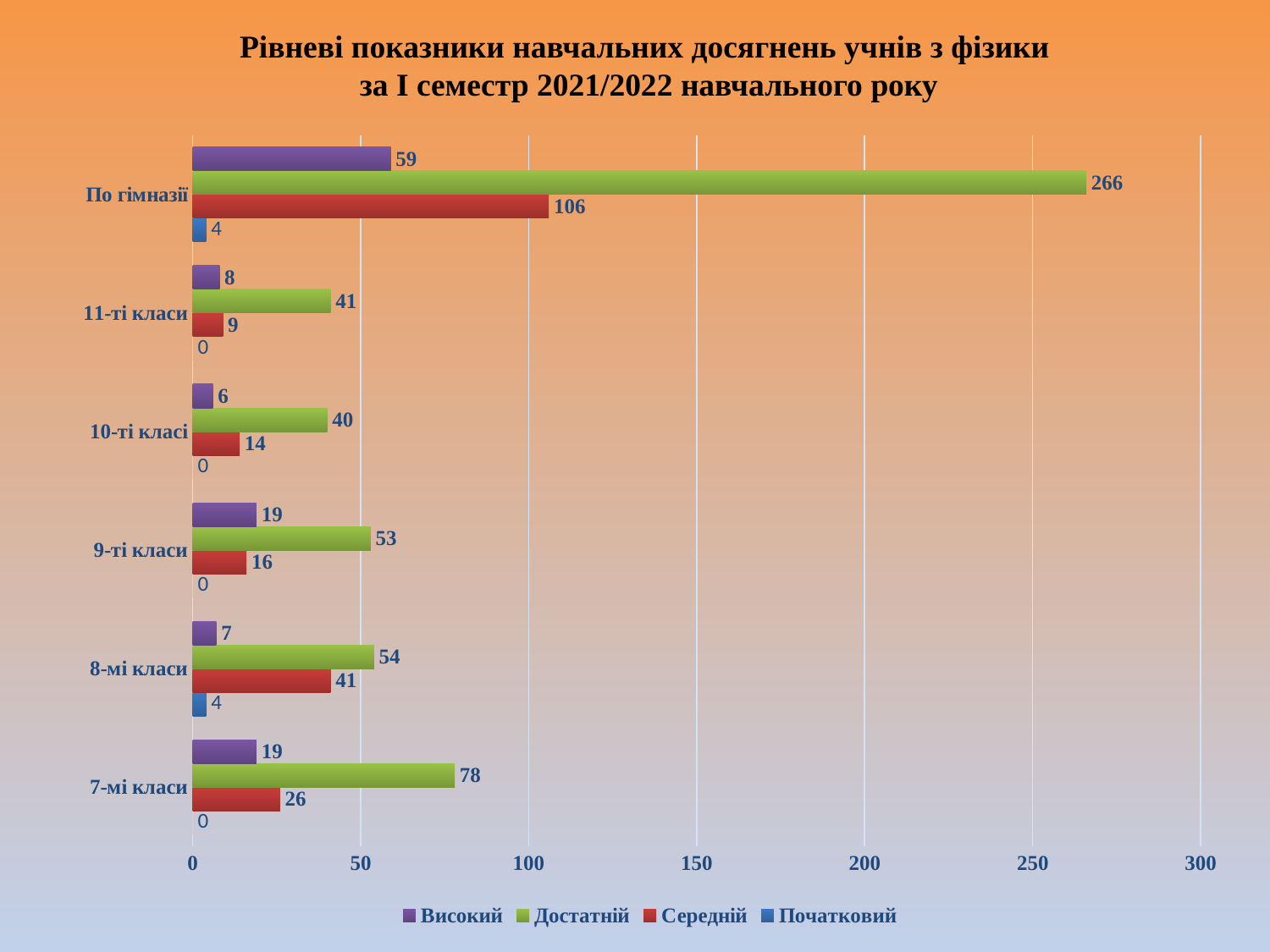

# Рівневі показники навчальних досягнень учнів з фізики за І семестр 2021/2022 навчального року

### Chart

| Category | Початковий | Середній | Достатній | Високий |
|---|---|---|---|---|
| 7-мі класи | 0.0 | 26.0 | 78.0 | 19.0 |
| 8-мі класи | 4.0 | 41.0 | 54.0 | 7.0 |
| 9-ті класи | 0.0 | 16.0 | 53.0 | 19.0 |
| 10-ті класі | 0.0 | 14.0 | 40.0 | 6.0 |
| 11-ті класи | 0.0 | 9.0 | 41.0 | 8.0 |
| По гімназії | 4.0 | 106.0 | 266.0 | 59.0 |